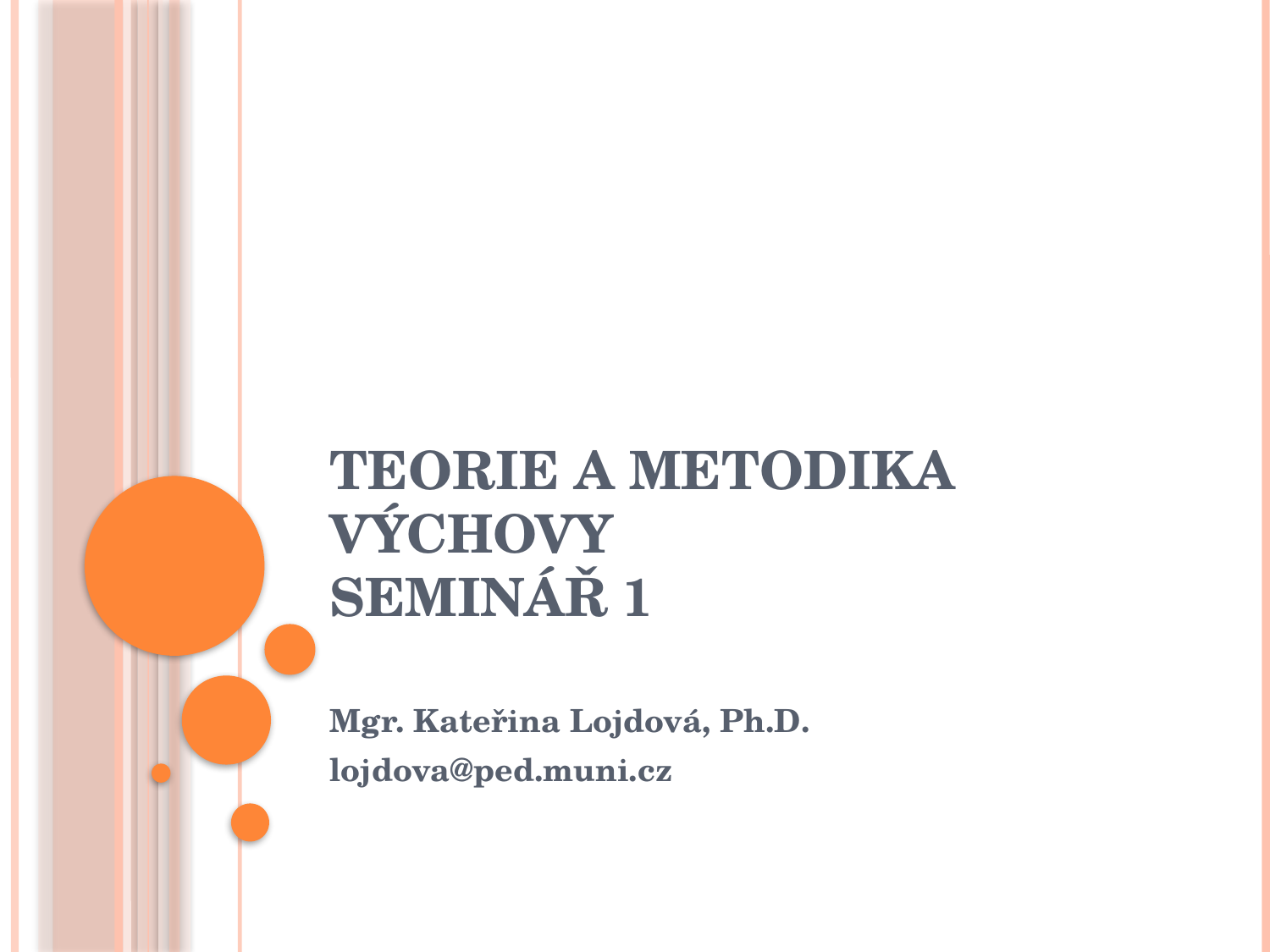

# Teorie a metodika výchovy seminář 1
Mgr. Kateřina Lojdová, Ph.D.
lojdova@ped.muni.cz